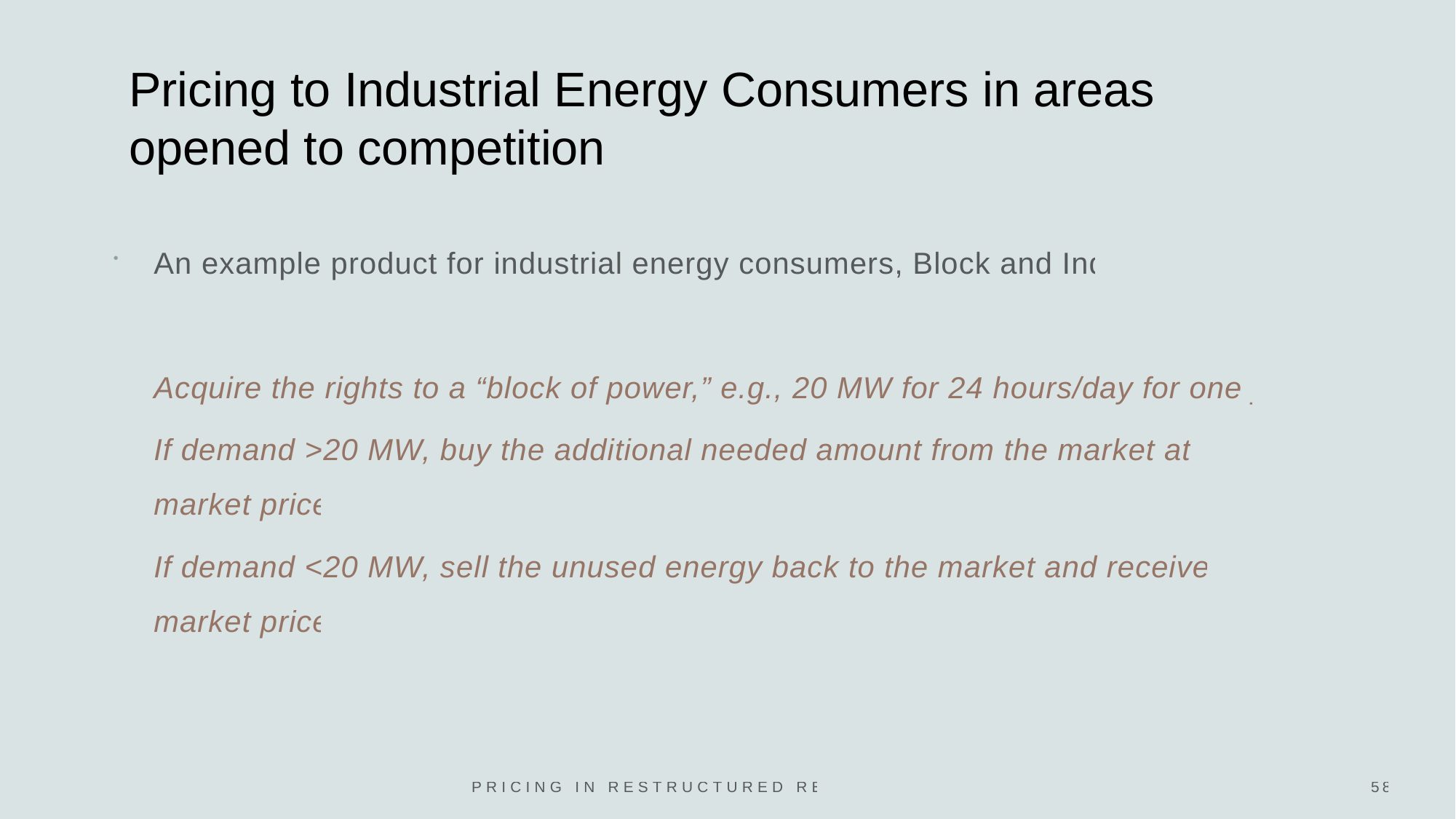

# Pricing to Industrial Energy Consumers in areas opened to competition
An example product for industrial energy consumers, Block and Index:

Acquire the rights to a “block of power,” e.g., 20 MW for 24 hours/day for one year
If demand >20 MW, buy the additional needed amount from the market at the market price
If demand <20 MW, sell the unused energy back to the market and receive the market price
Pricing in Restructured Retail Markets
58